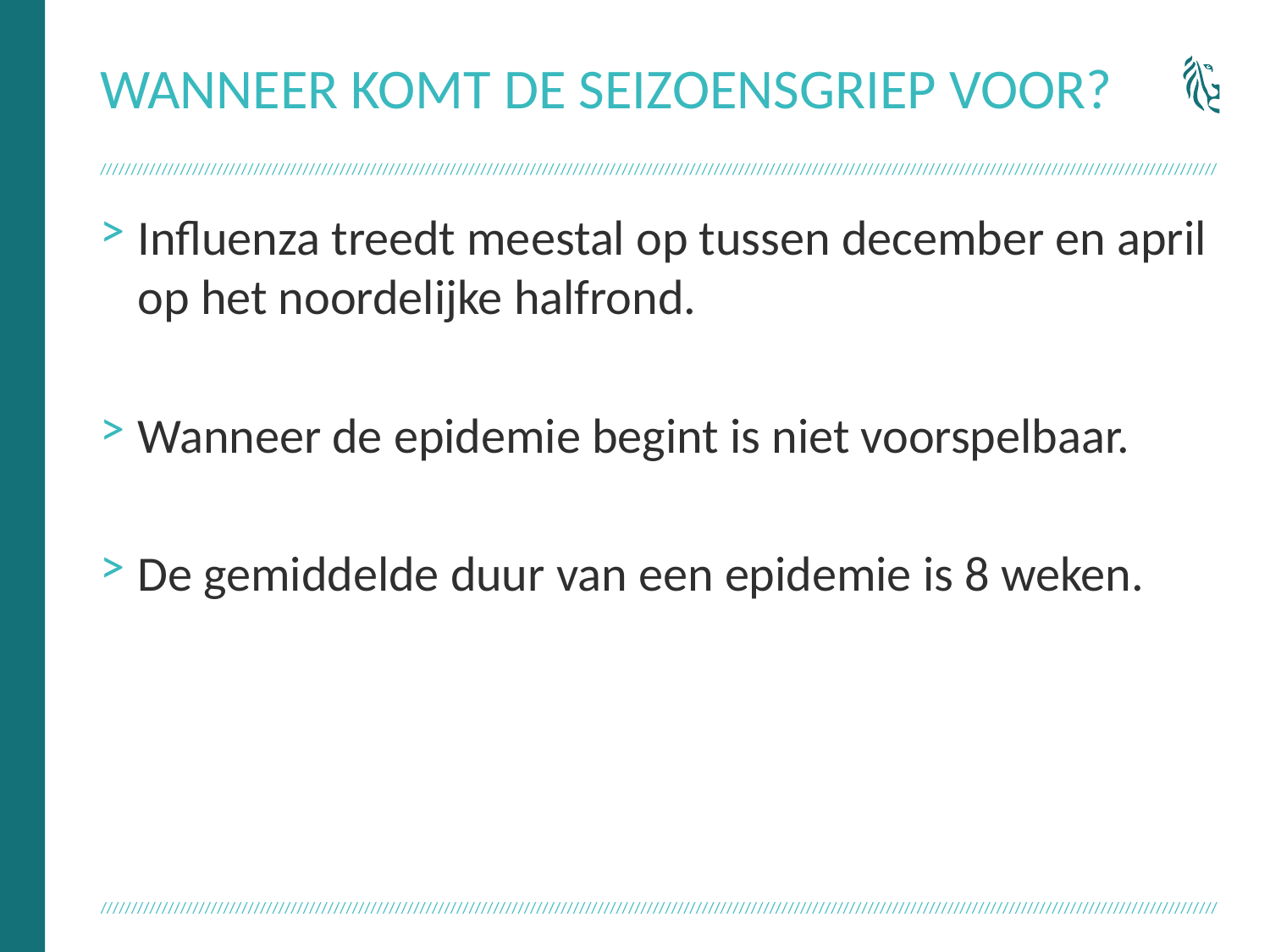

# Wanneer komt de seizoensgriep voor?
Influenza treedt meestal op tussen december en april op het noordelijke halfrond.

Wanneer de epidemie begint is niet voorspelbaar.

De gemiddelde duur van een epidemie is 8 weken.